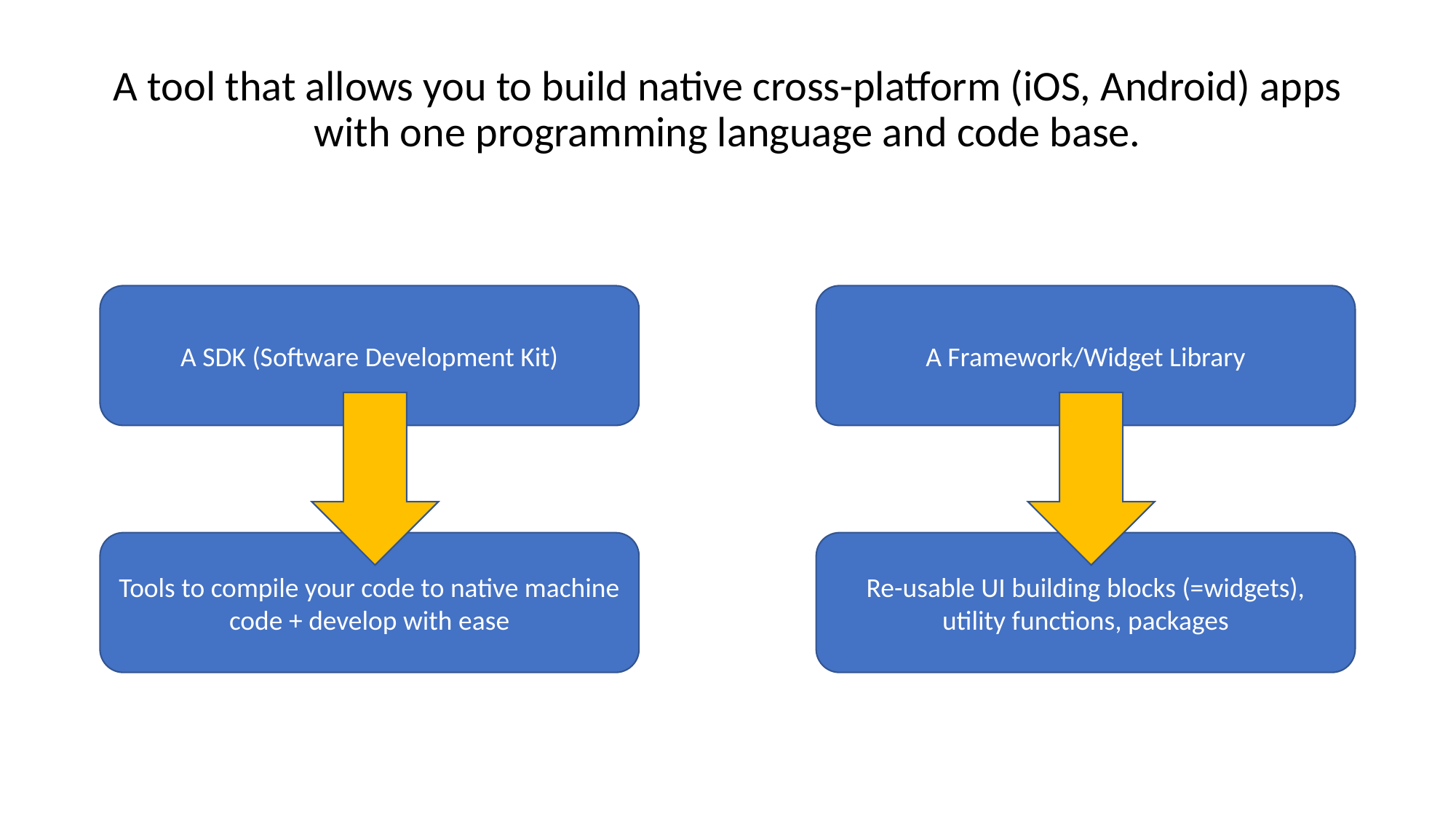

A tool that allows you to build native cross-platform (iOS, Android) apps with one programming language and code base.
A SDK (Software Development Kit)
A Framework/Widget Library

Tools to compile your code to native machine code + develop with ease
Re-usable UI building blocks (=widgets), utility functions, packages